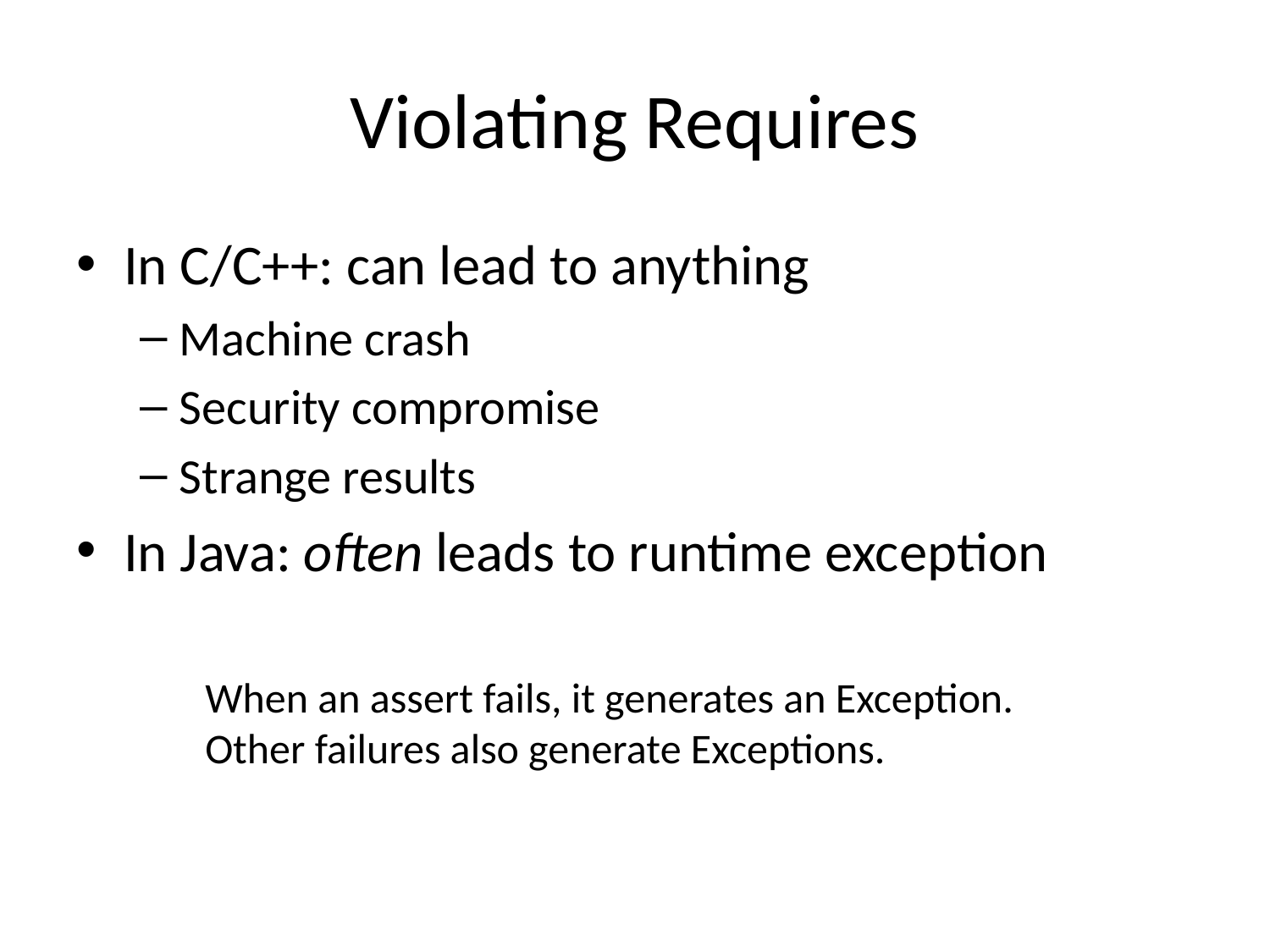

# Violating Requires
In C/C++: can lead to anything
Machine crash
Security compromise
Strange results
In Java: often leads to runtime exception
When an assert fails, it generates an Exception.
Other failures also generate Exceptions.